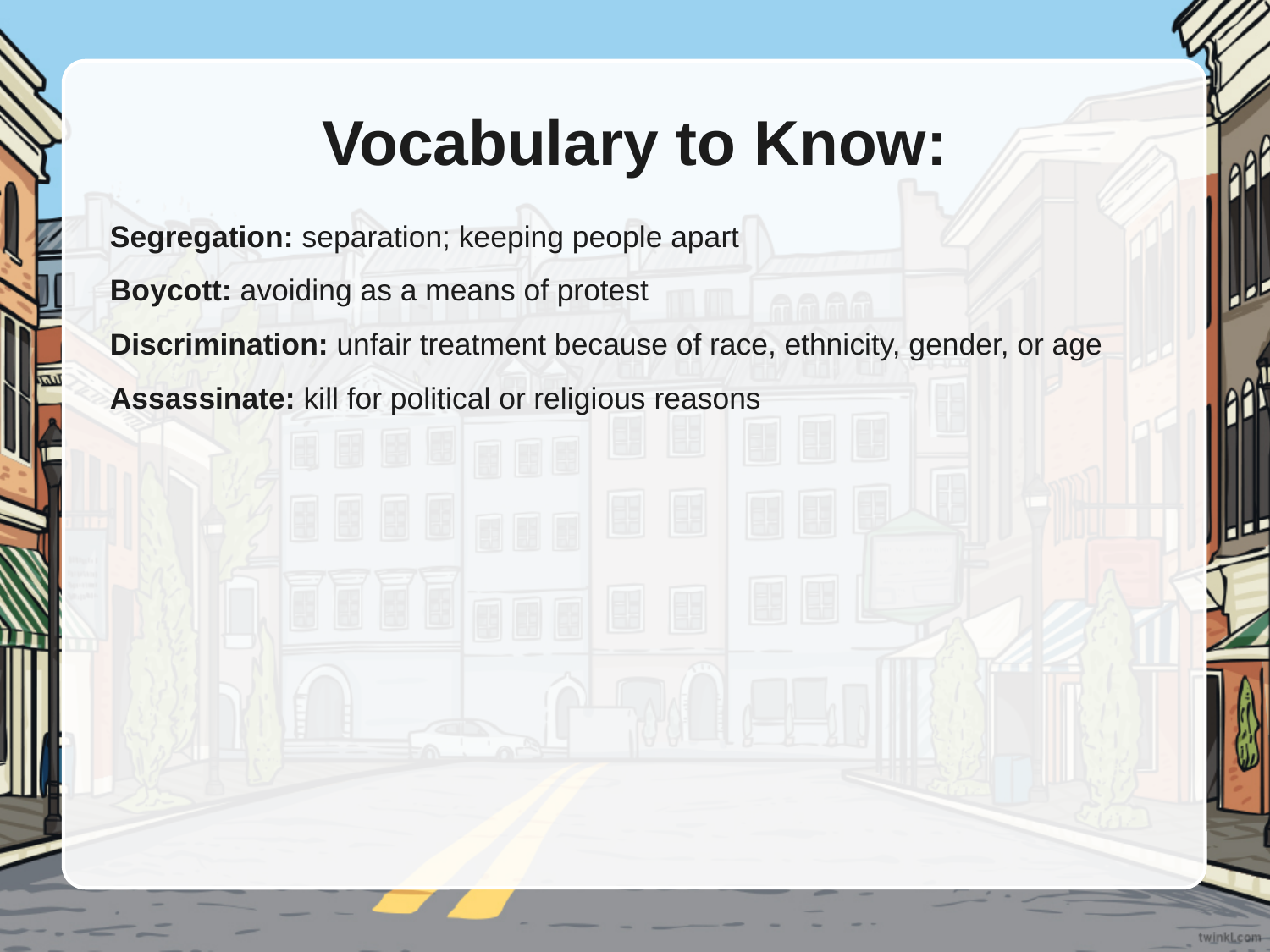

# Vocabulary to Know:
Segregation: separation; keeping people apart
Boycott: avoiding as a means of protest
Discrimination: unfair treatment because of race, ethnicity, gender, or age
Assassinate: kill for political or religious reasons